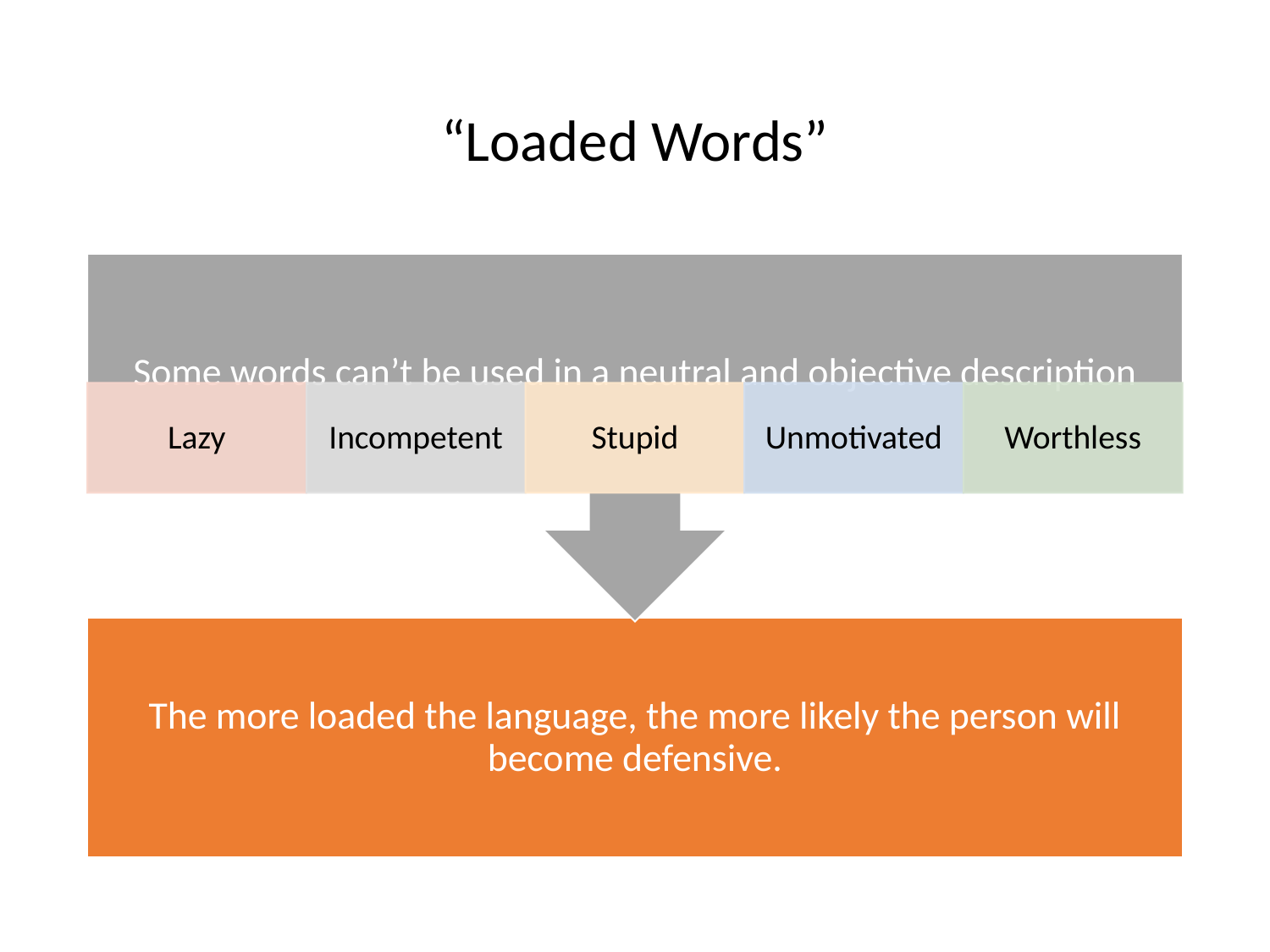

# “Loaded Words”
The more loaded the language, the more likely the person will become defensive.
Some words can’t be used in a neutral and objective description
Lazy
Incompetent
Stupid
Unmotivated
Worthless